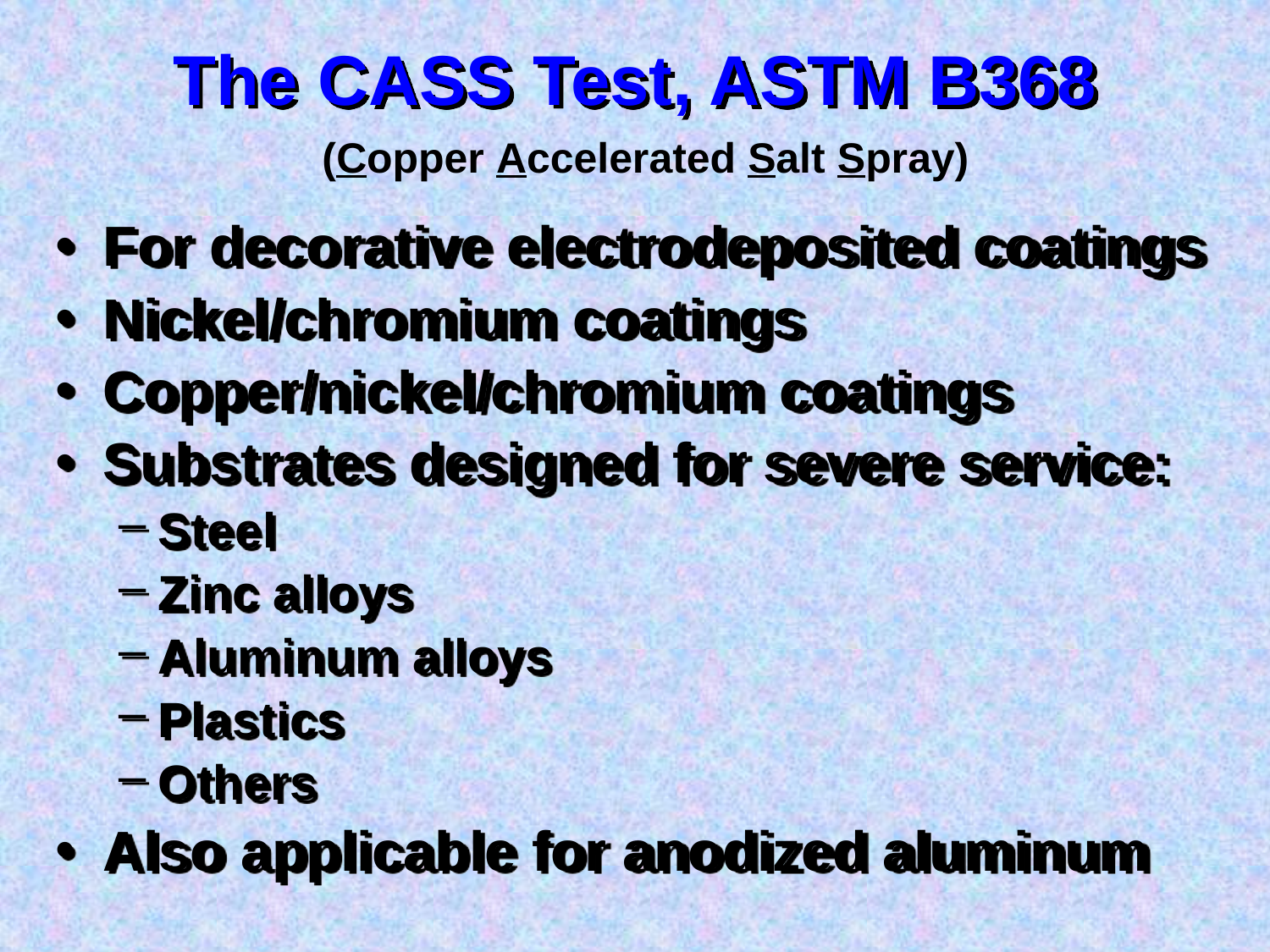

# The CASS Test, ASTM B368
(Copper Accelerated Salt Spray)
For decorative electrodeposited coatings
Nickel/chromium coatings
Copper/nickel/chromium coatings
Substrates designed for severe service:
Steel
Zinc alloys
Aluminum alloys
Plastics
Others
Also applicable for anodized aluminum